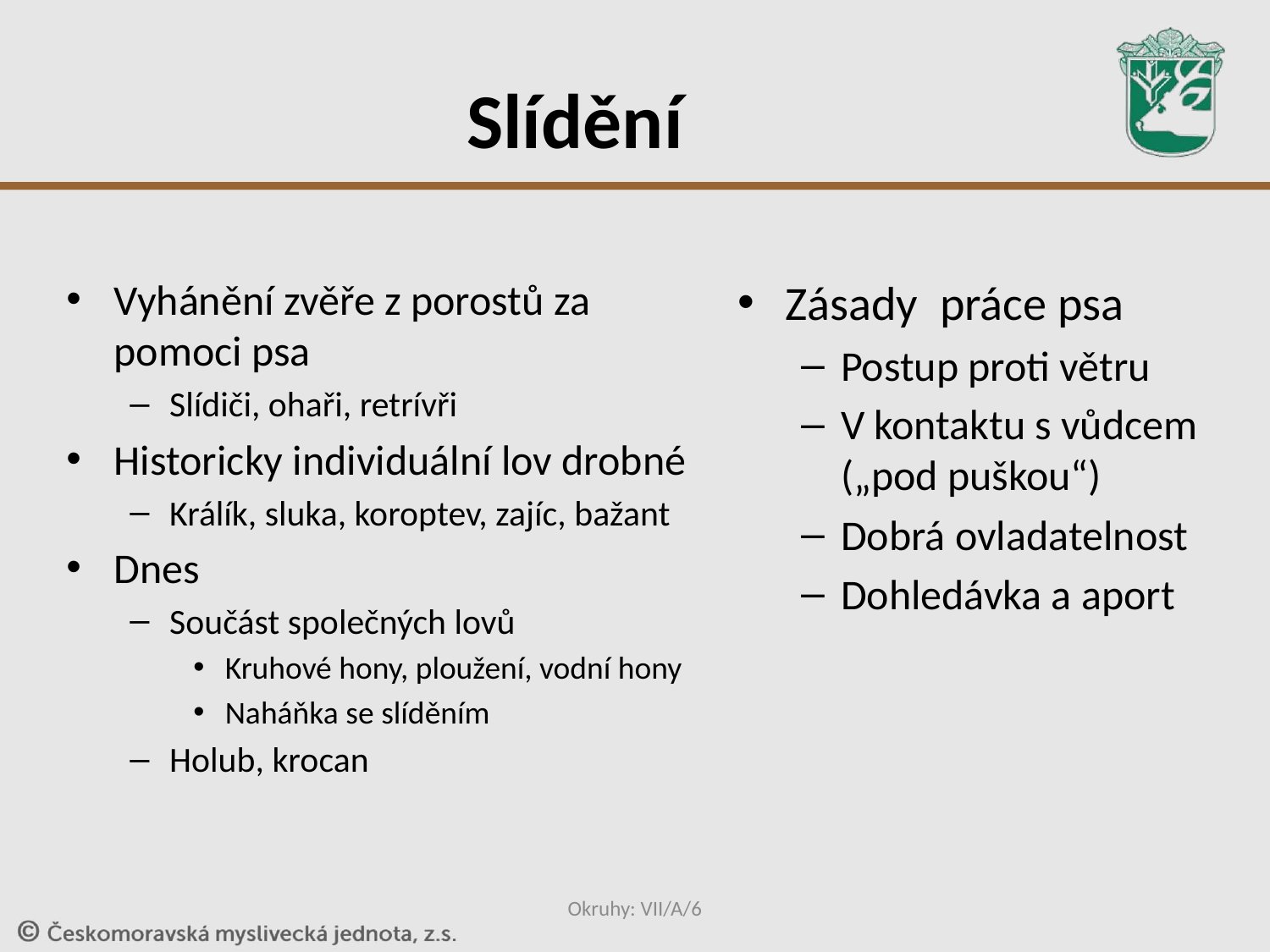

# Slídění
Vyhánění zvěře z porostů za pomoci psa
Slídiči, ohaři, retrívři
Historicky individuální lov drobné
Králík, sluka, koroptev, zajíc, bažant
Dnes
Součást společných lovů
Kruhové hony, ploužení, vodní hony
Naháňka se slíděním
Holub, krocan
Zásady  práce psa
Postup proti větru
V kontaktu s vůdcem („pod puškou“)
Dobrá ovladatelnost
Dohledávka a aport
Okruhy: VII/A/6